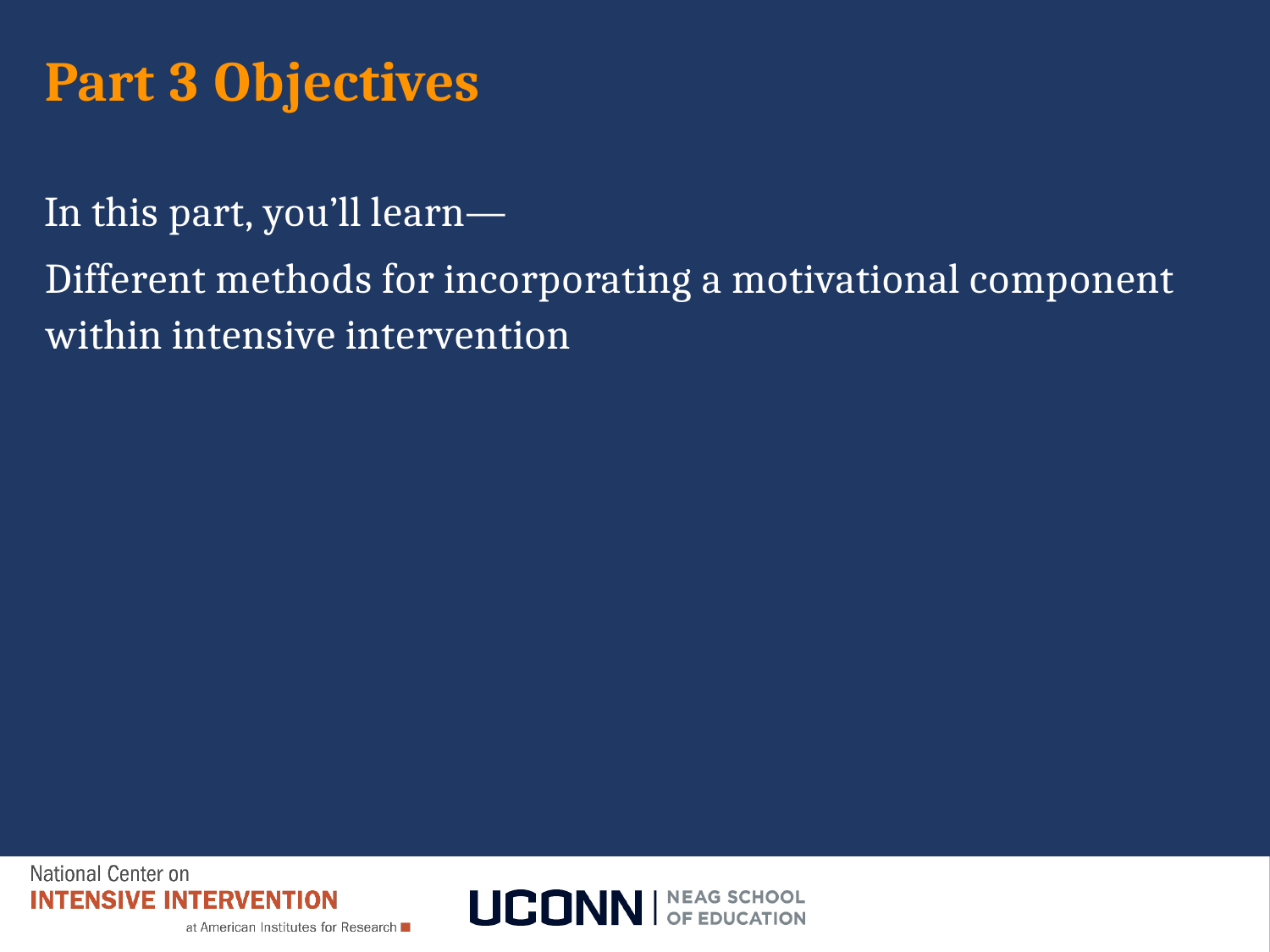

# Part 3 Objectives
In this part, you’ll learn—
Different methods for incorporating a motivational component within intensive intervention